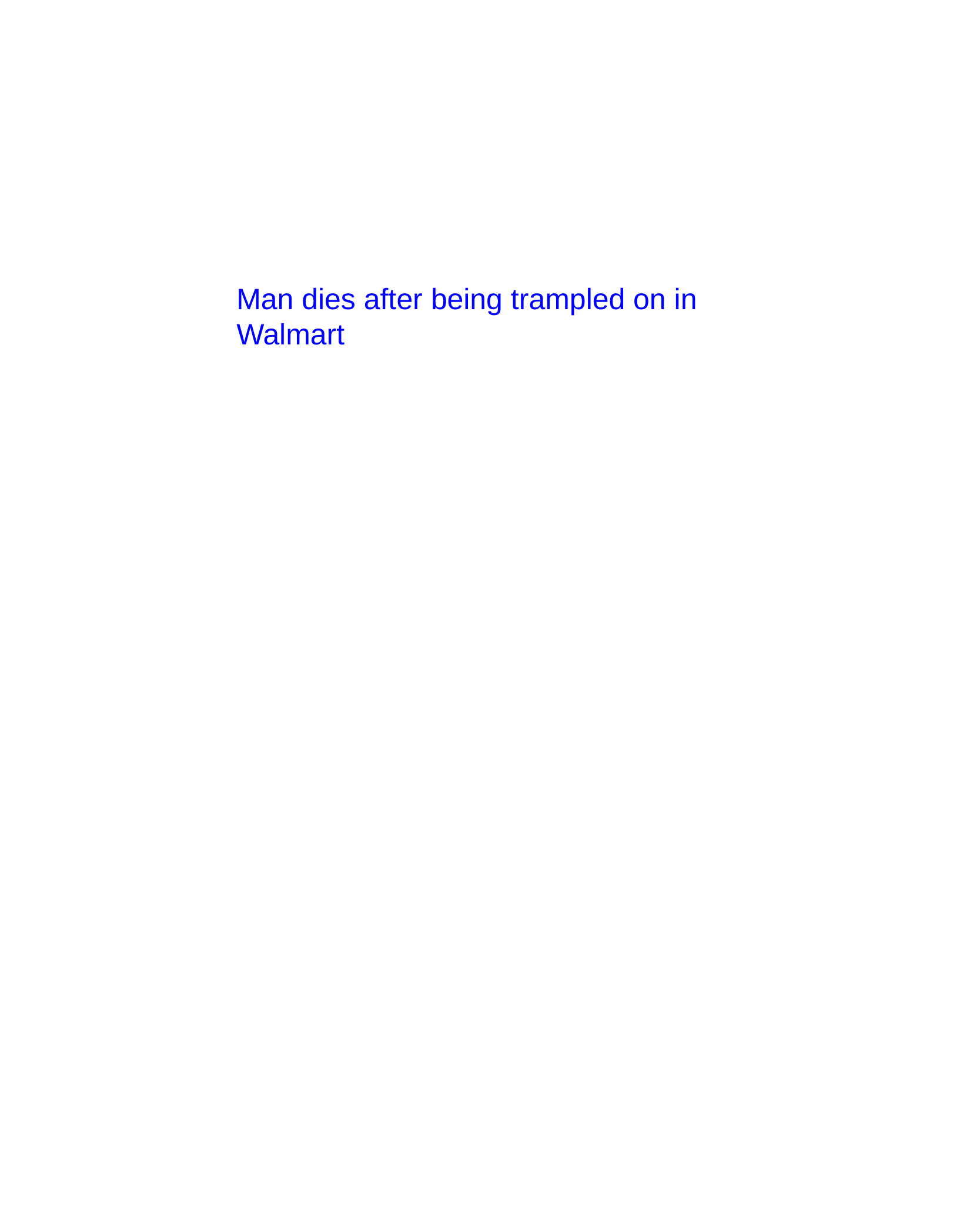

Man dies after being trampled on in Walmart